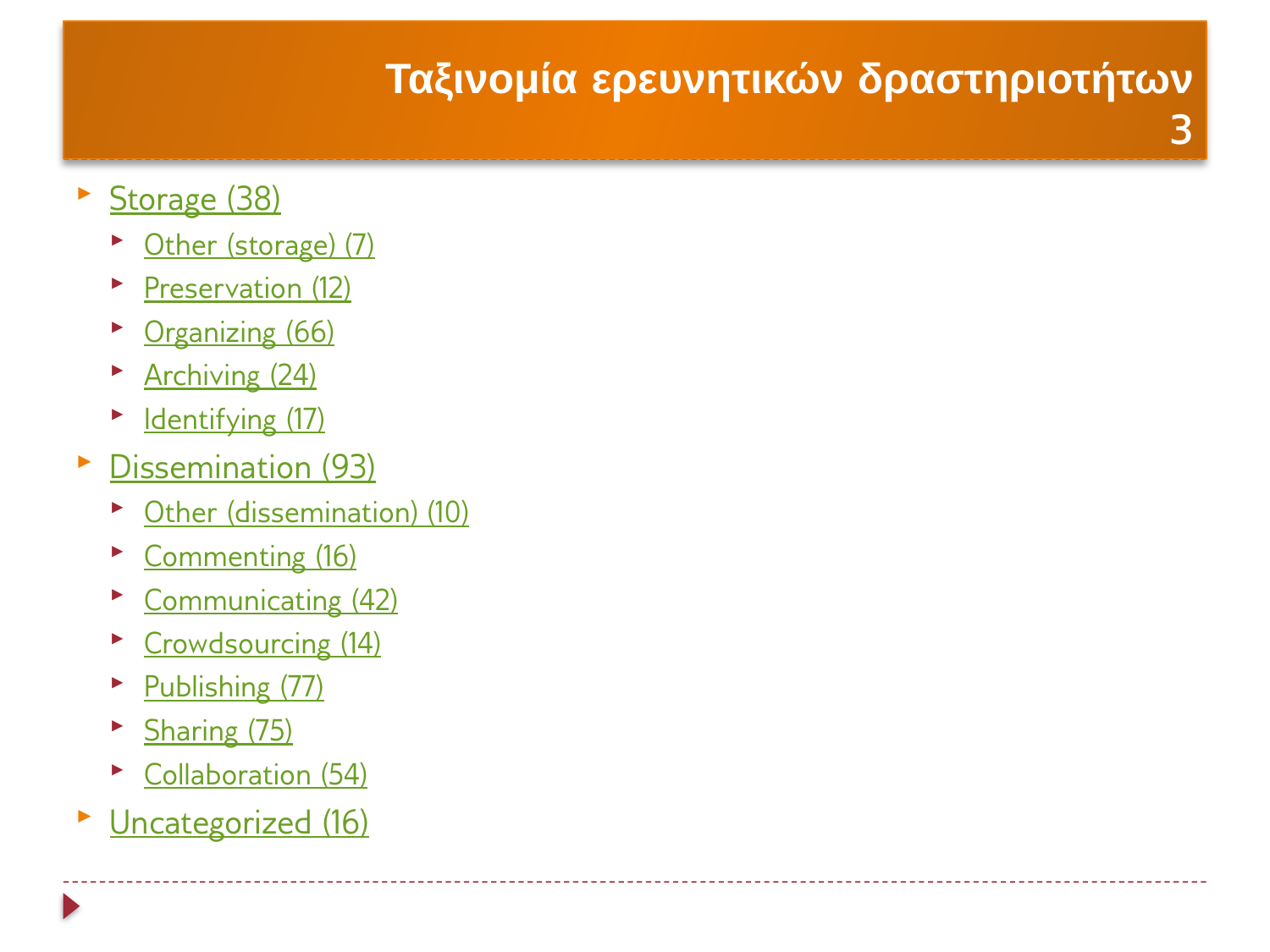

# Ταξινομία ερευνητικών δραστηριοτήτων 3
Storage (38)
Other (storage) (7)
Preservation (12)
Organizing (66)
Archiving (24)
Identifying (17)
Dissemination (93)
Other (dissemination) (10)
Commenting (16)
Communicating (42)
Crowdsourcing (14)
Publishing (77)
Sharing (75)
Collaboration (54)
Uncategorized (16)